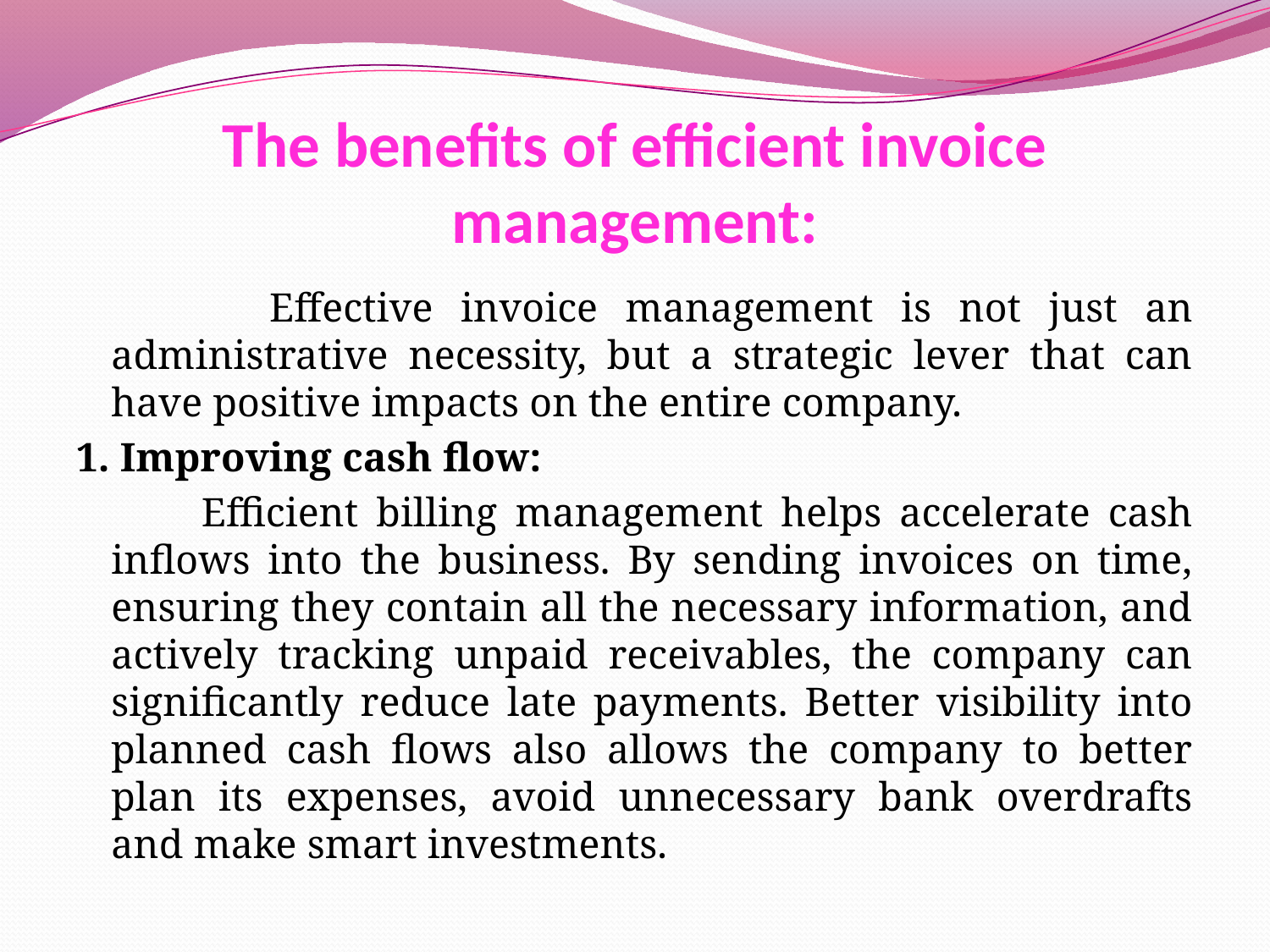

# The benefits of efficient invoice management:
       Effective invoice management is not just an administrative necessity, but a strategic lever that can have positive impacts on the entire company.
1. Improving cash flow:
       Efficient billing management helps accelerate cash inflows into the business. By sending invoices on time, ensuring they contain all the necessary information, and actively tracking unpaid receivables, the company can significantly reduce late payments. Better visibility into planned cash flows also allows the company to better plan its expenses, avoid unnecessary bank overdrafts and make smart investments.